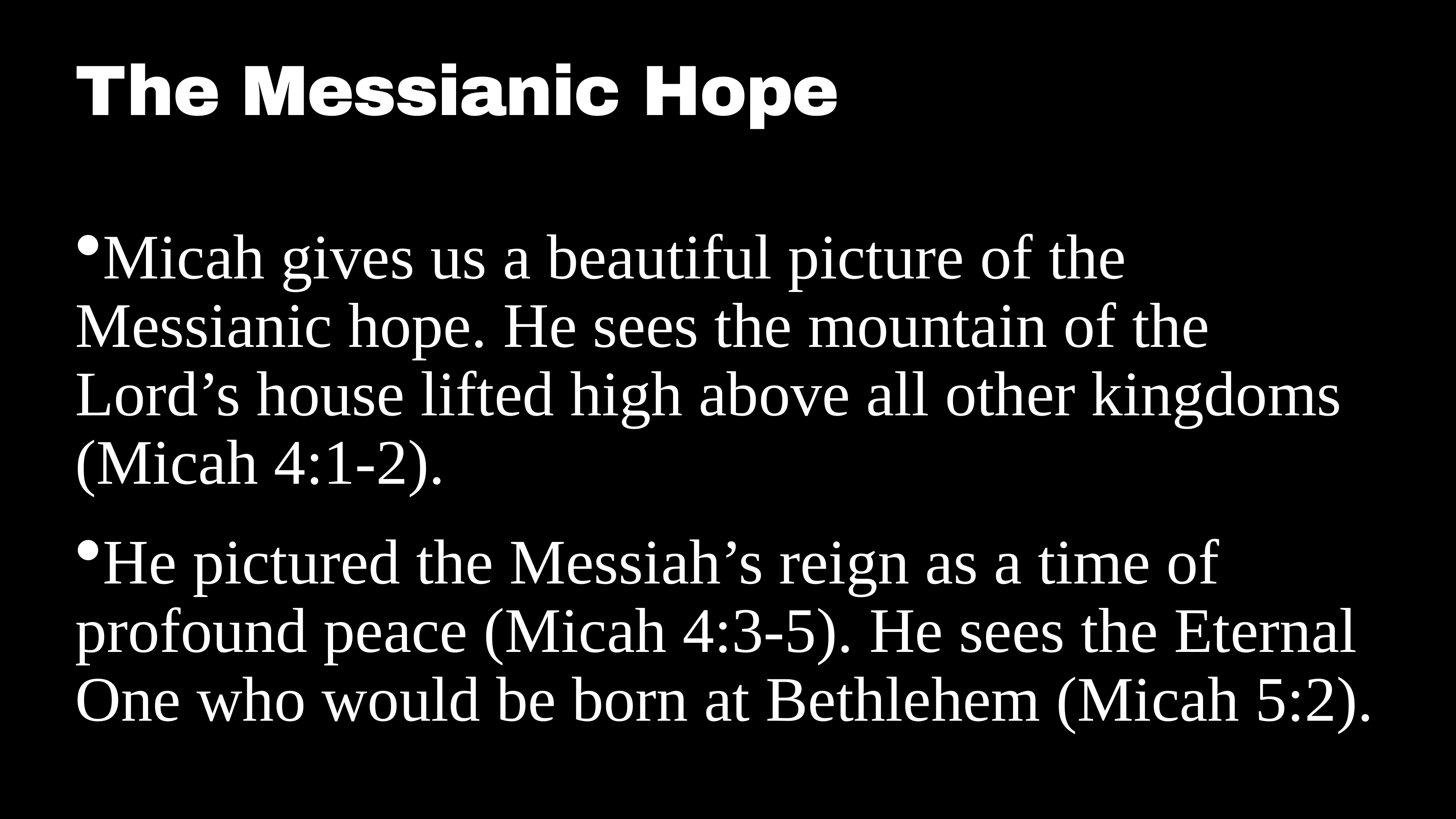

# The Messianic Hope
Micah gives us a beautiful picture of the Messianic hope. He sees the mountain of the Lord’s house lifted high above all other kingdoms (Micah 4:1-2).
He pictured the Messiah’s reign as a time of profound peace (Micah 4:3-5). He sees the Eternal One who would be born at Bethlehem (Micah 5:2).